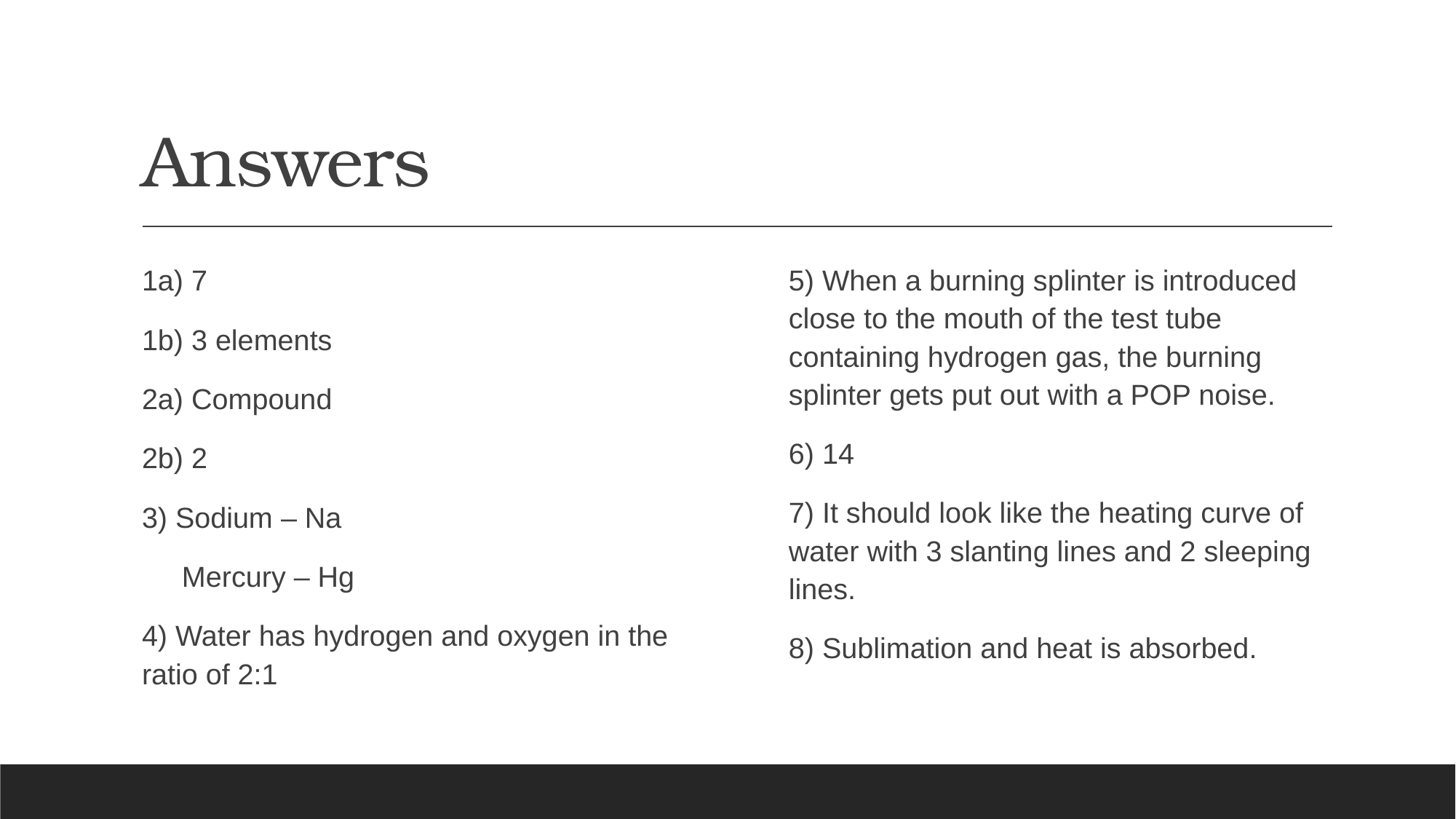

# Answers
1a) 7
1b) 3 elements
2a) Compound
2b) 2
3) Sodium – Na
     Mercury – Hg
4) Water has hydrogen and oxygen in the ratio of 2:1

5) When a burning splinter is introduced close to the mouth of the test tube containing hydrogen gas, the burning splinter gets put out with a POP noise.
6) 14
7) It should look like the heating curve of water with 3 slanting lines and 2 sleeping lines.
8) Sublimation and heat is absorbed.